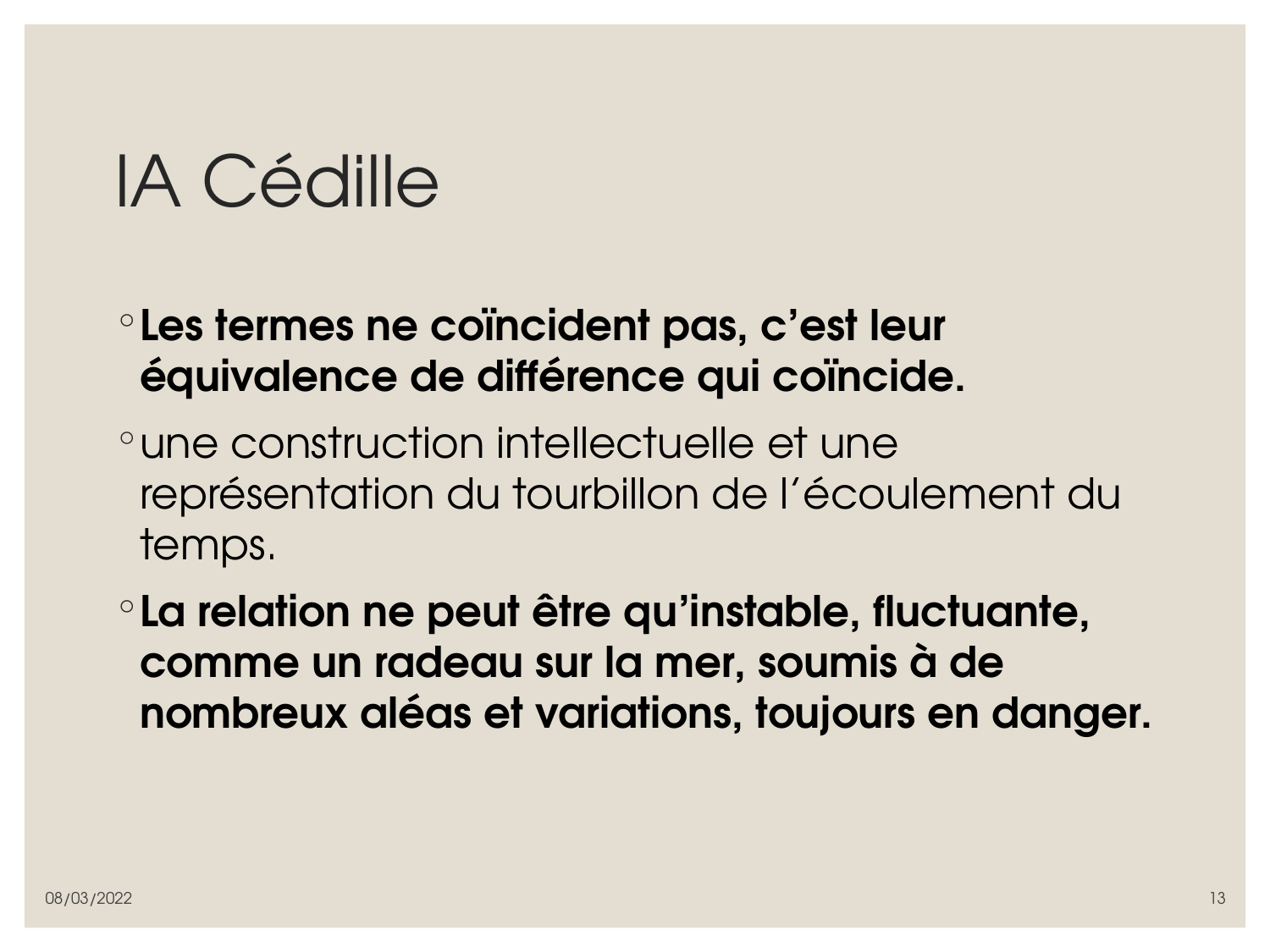

# IA Cédille
Les termes ne coïncident pas, c’est leur équivalence de différence qui coïncide.
une construction intellectuelle et une représentation du tourbillon de l’écoulement du temps.
La relation ne peut être qu’instable, fluctuante, comme un radeau sur la mer, soumis à de nombreux aléas et variations, toujours en danger.

08/03/2022
13